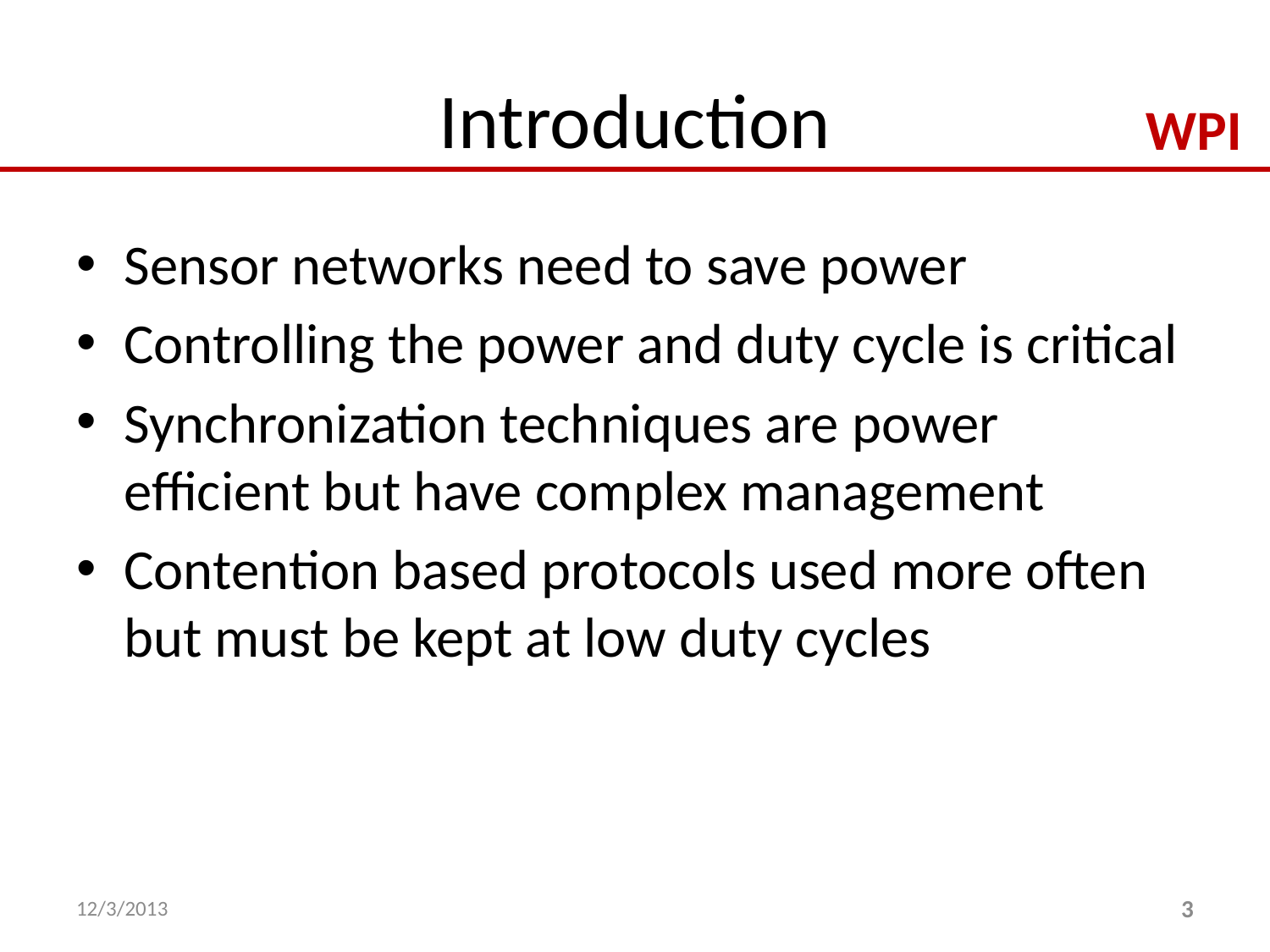

# Introduction
Sensor networks need to save power
Controlling the power and duty cycle is critical
Synchronization techniques are power efficient but have complex management
Contention based protocols used more often but must be kept at low duty cycles
12/3/2013
3